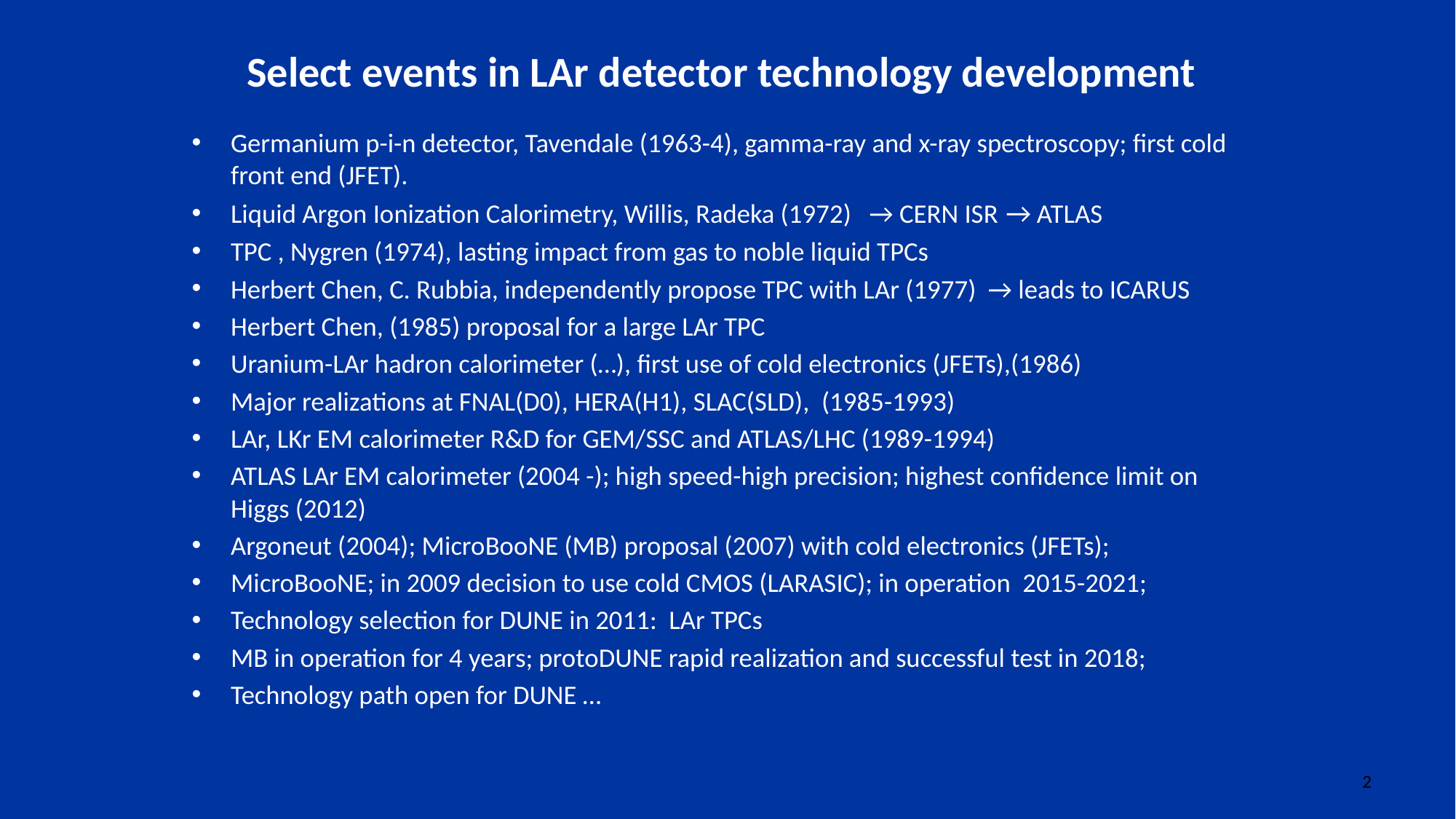

# Select events in LAr detector technology development
Germanium p-i-n detector, Tavendale (1963-4), gamma-ray and x-ray spectroscopy; first cold front end (JFET).
Liquid Argon Ionization Calorimetry, Willis, Radeka (1972)   → CERN ISR → ATLAS
TPC , Nygren (1974), lasting impact from gas to noble liquid TPCs
Herbert Chen, C. Rubbia, independently propose TPC with LAr (1977)  → leads to ICARUS
Herbert Chen, (1985) proposal for a large LAr TPC
Uranium-LAr hadron calorimeter (…), first use of cold electronics (JFETs),(1986)
Major realizations at FNAL(D0), HERA(H1), SLAC(SLD),  (1985-1993)
LAr, LKr EM calorimeter R&D for GEM/SSC and ATLAS/LHC (1989-1994)
ATLAS LAr EM calorimeter (2004 -); high speed-high precision; highest confidence limit on Higgs (2012)
Argoneut (2004); MicroBooNE (MB) proposal (2007) with cold electronics (JFETs);
MicroBooNE; in 2009 decision to use cold CMOS (LARASIC); in operation  2015-2021;
Technology selection for DUNE in 2011:  LAr TPCs
MB in operation for 4 years; protoDUNE rapid realization and successful test in 2018;
Technology path open for DUNE …

2